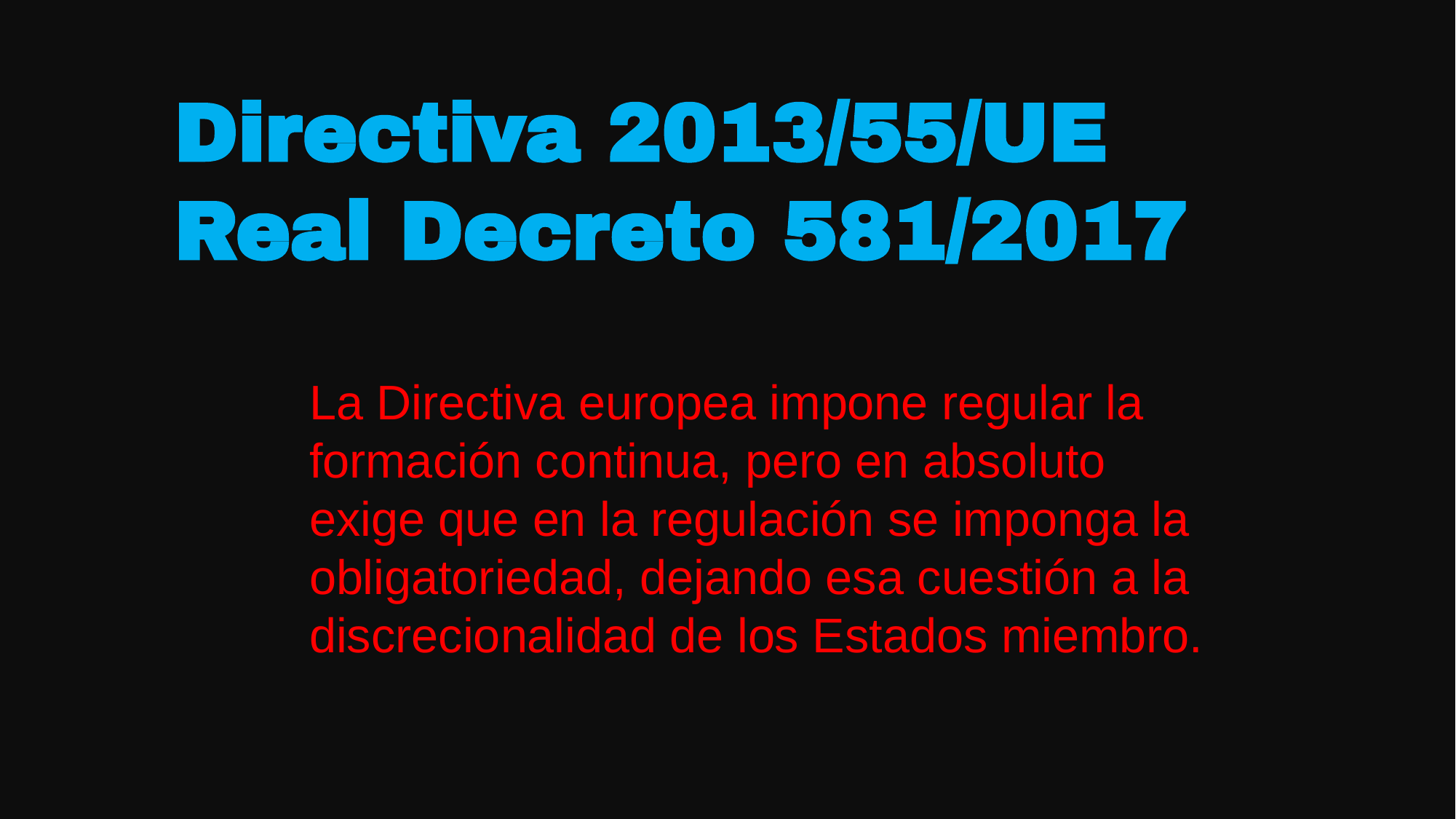

Directiva 2013/55/UE
Real Decreto 581/2017
La Directiva europea impone regular la formación continua, pero en absoluto exige que en la regulación se imponga la obligatoriedad, dejando esa cuestión a la discrecionalidad de los Estados miembro.